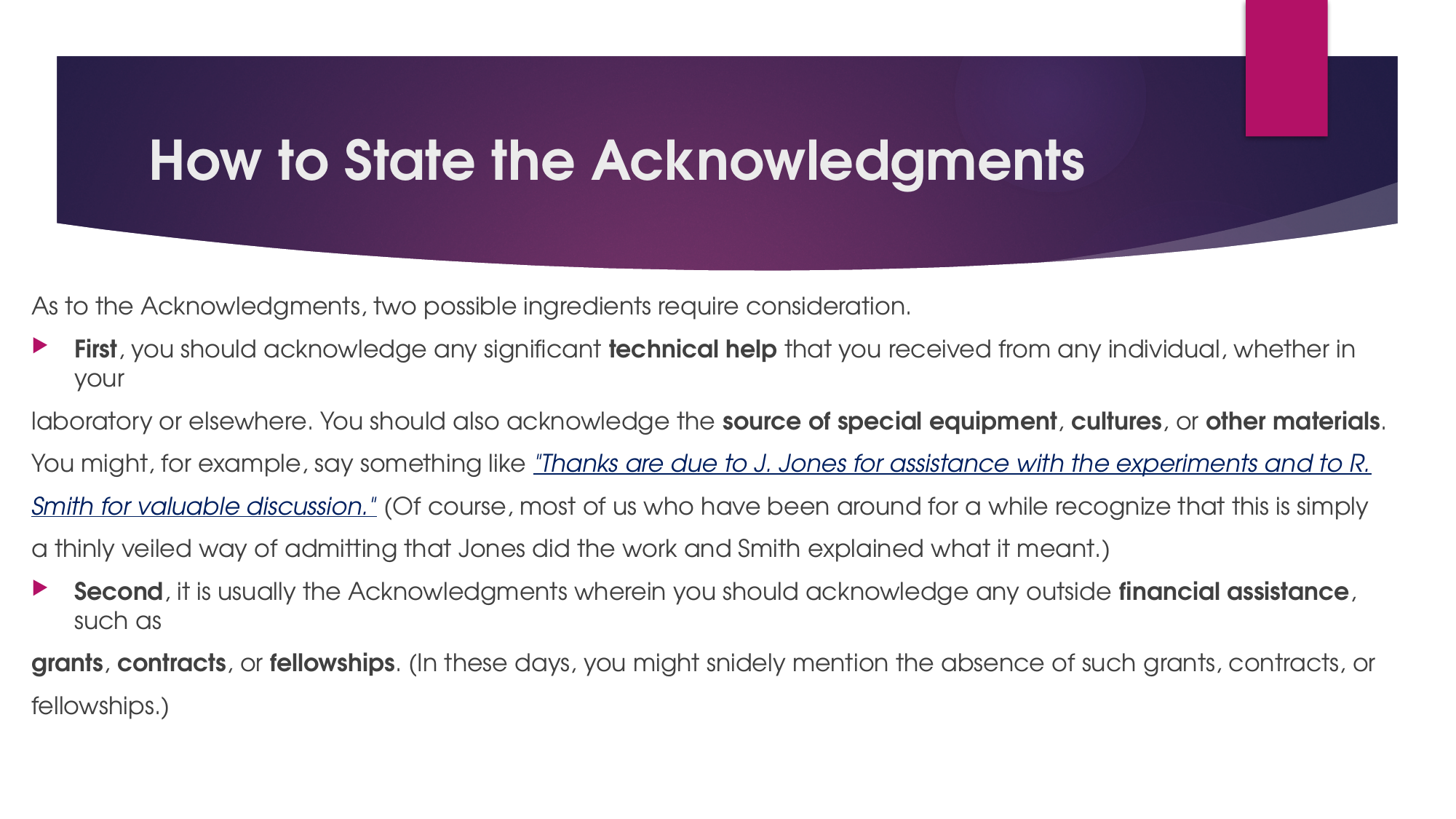

# How to State the Acknowledgments
As to the Acknowledgments, two possible ingredients require consideration.
First, you should acknowledge any significant technical help that you received from any individual, whether in your
laboratory or elsewhere. You should also acknowledge the source of special equipment, cultures, or other materials.
You might, for example, say something like "Thanks are due to J. Jones for assistance with the experiments and to R.
Smith for valuable discussion." (Of course, most of us who have been around for a while recognize that this is simply
a thinly veiled way of admitting that Jones did the work and Smith explained what it meant.)
Second, it is usually the Acknowledgments wherein you should acknowledge any outside financial assistance, such as
grants, contracts, or fellowships. (In these days, you might snidely mention the absence of such grants, contracts, or
fellowships.)